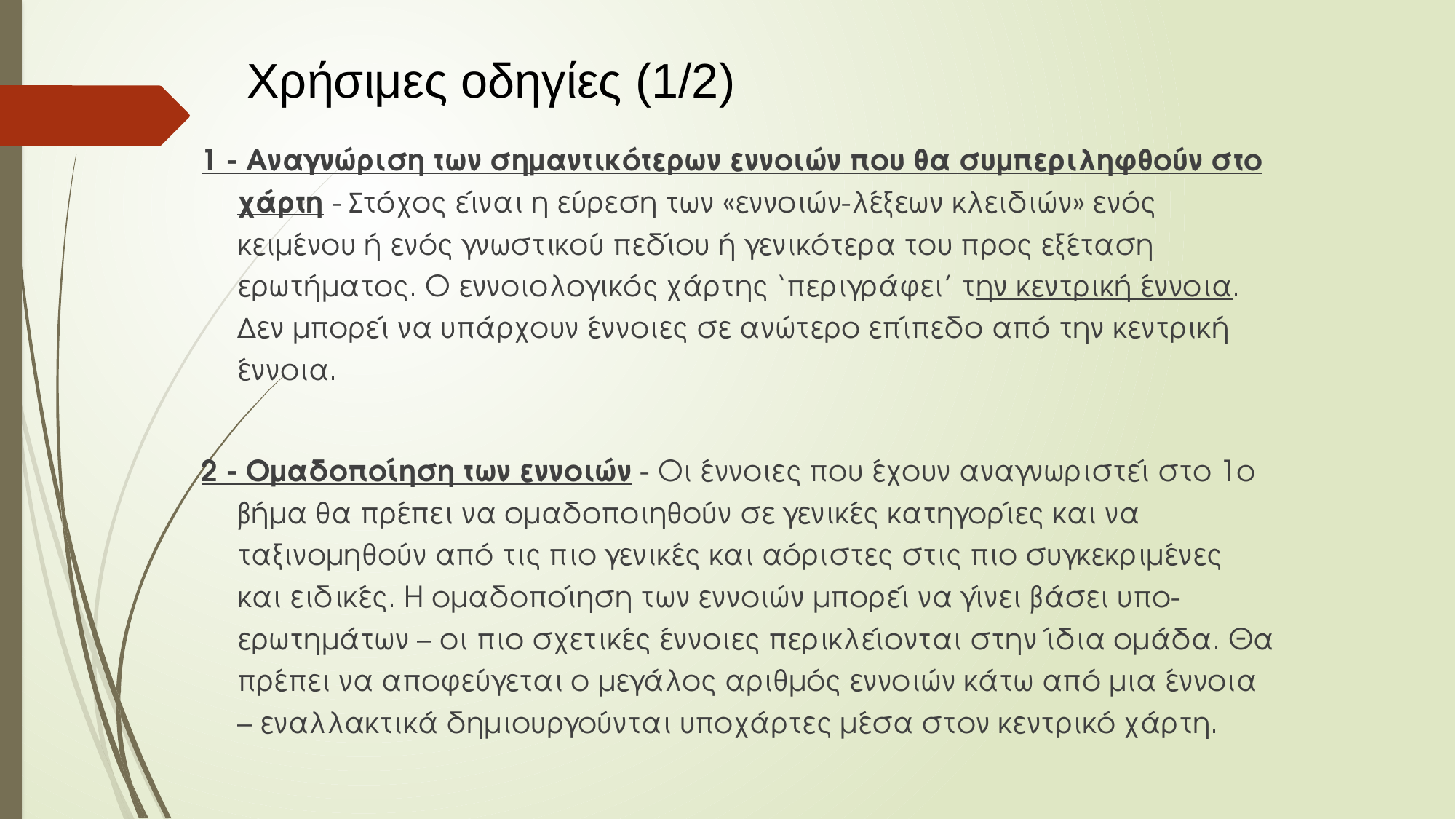

Χρήσιμες οδηγίες (1/2)
1 - Αναγνώριση των σημαντικότερων εννοιών που θα συμπεριληφθούν στο χάρτη - Στόχος είναι η εύρεση των «εννοιών-λέξεων κλειδιών» ενός κειμένου ή ενός γνωστικού πεδίου ή γενικότερα του προς εξέταση ερωτήματος. Ο εννοιολογικός χάρτης ‘περιγράφει’ την κεντρική έννοια. Δεν μπορεί να υπάρχουν έννοιες σε ανώτερο επίπεδο από την κεντρική έννοια.

2 - Ομαδοποίηση των εννοιών - Οι έννοιες που έχουν αναγνωριστεί στο 1ο βήμα θα πρέπει να ομαδοποιηθούν σε γενικές κατηγορίες και να ταξινομηθούν από τις πιο γενικές και αόριστες στις πιο συγκεκριμένες και ειδικές. Η ομαδοποίηση των εννοιών μπορεί να γίνει βάσει υπο-ερωτημάτων – οι πιο σχετικές έννοιες περικλείονται στην ίδια ομάδα. Θα πρέπει να αποφεύγεται ο μεγάλος αριθμός εννοιών κάτω από μια έννοια – εναλλακτικά δημιουργούνται υποχάρτες μέσα στον κεντρικό χάρτη.